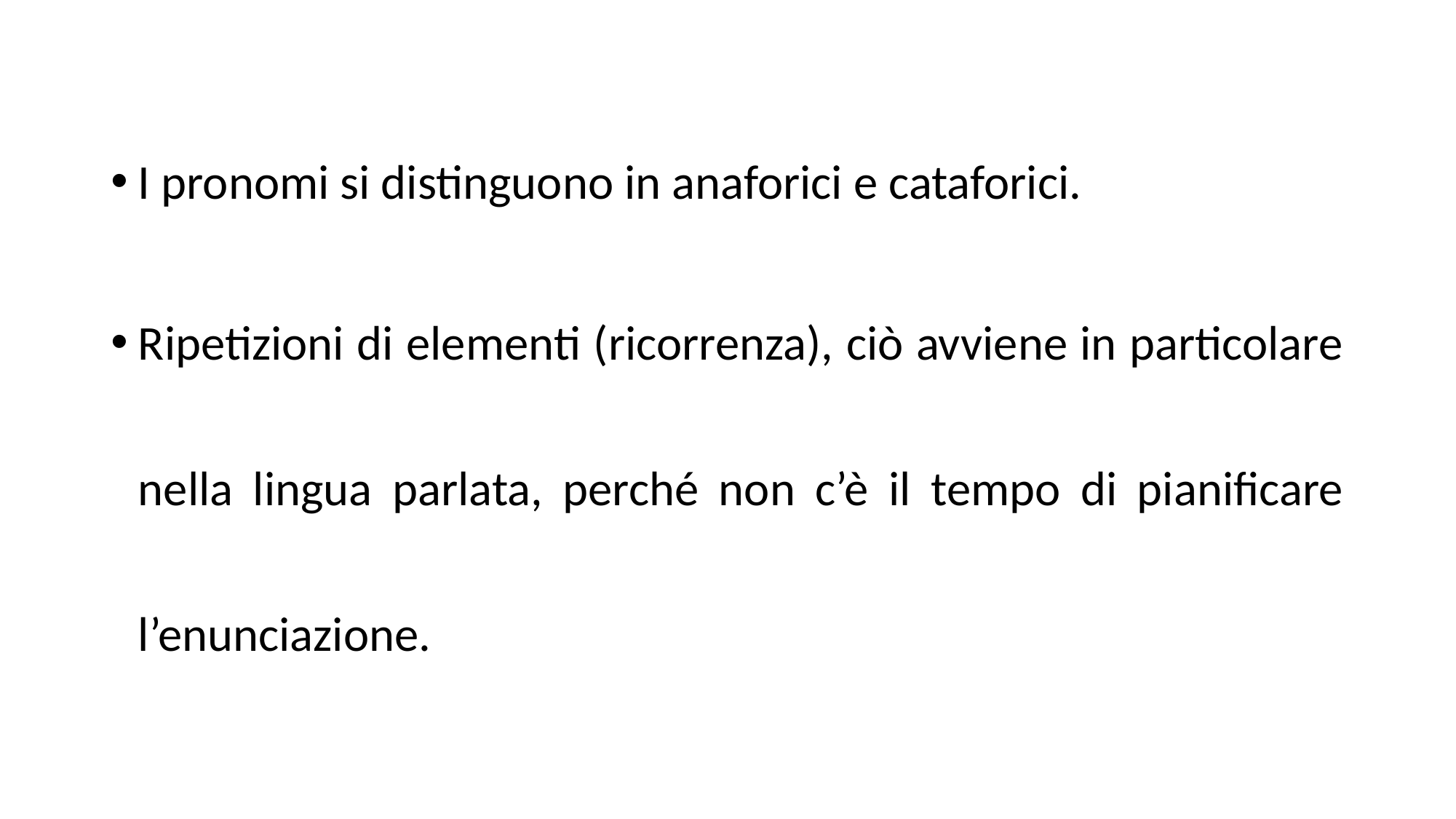

I pronomi si distinguono in anaforici e cataforici.
Ripetizioni di elementi (ricorrenza), ciò avviene in particolare nella lingua parlata, perché non c’è il tempo di pianificare l’enunciazione.